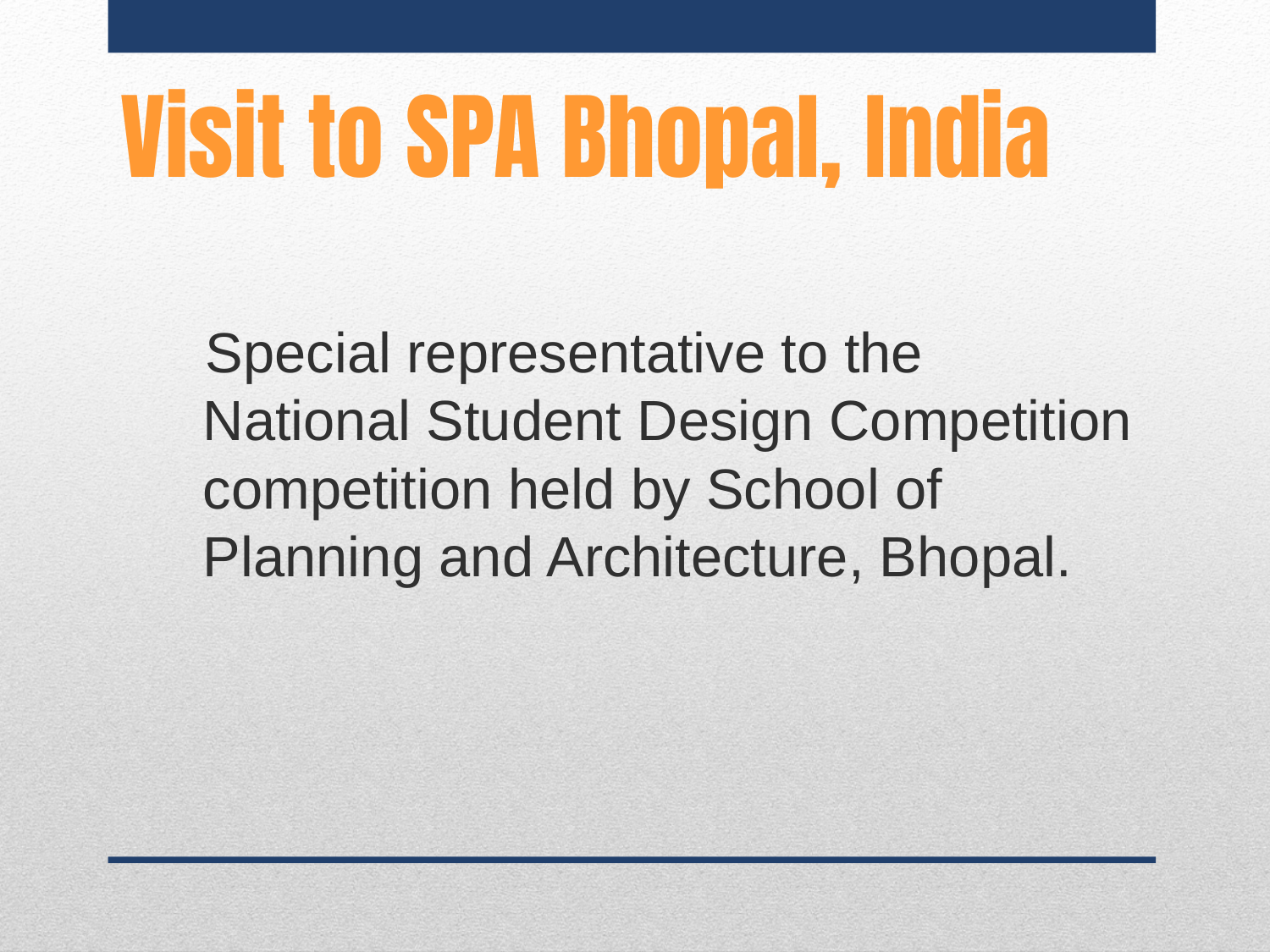

# Visit to SPA Bhopal, India
Special representative to the National Student Design Competition competition held by School of Planning and Architecture, Bhopal.